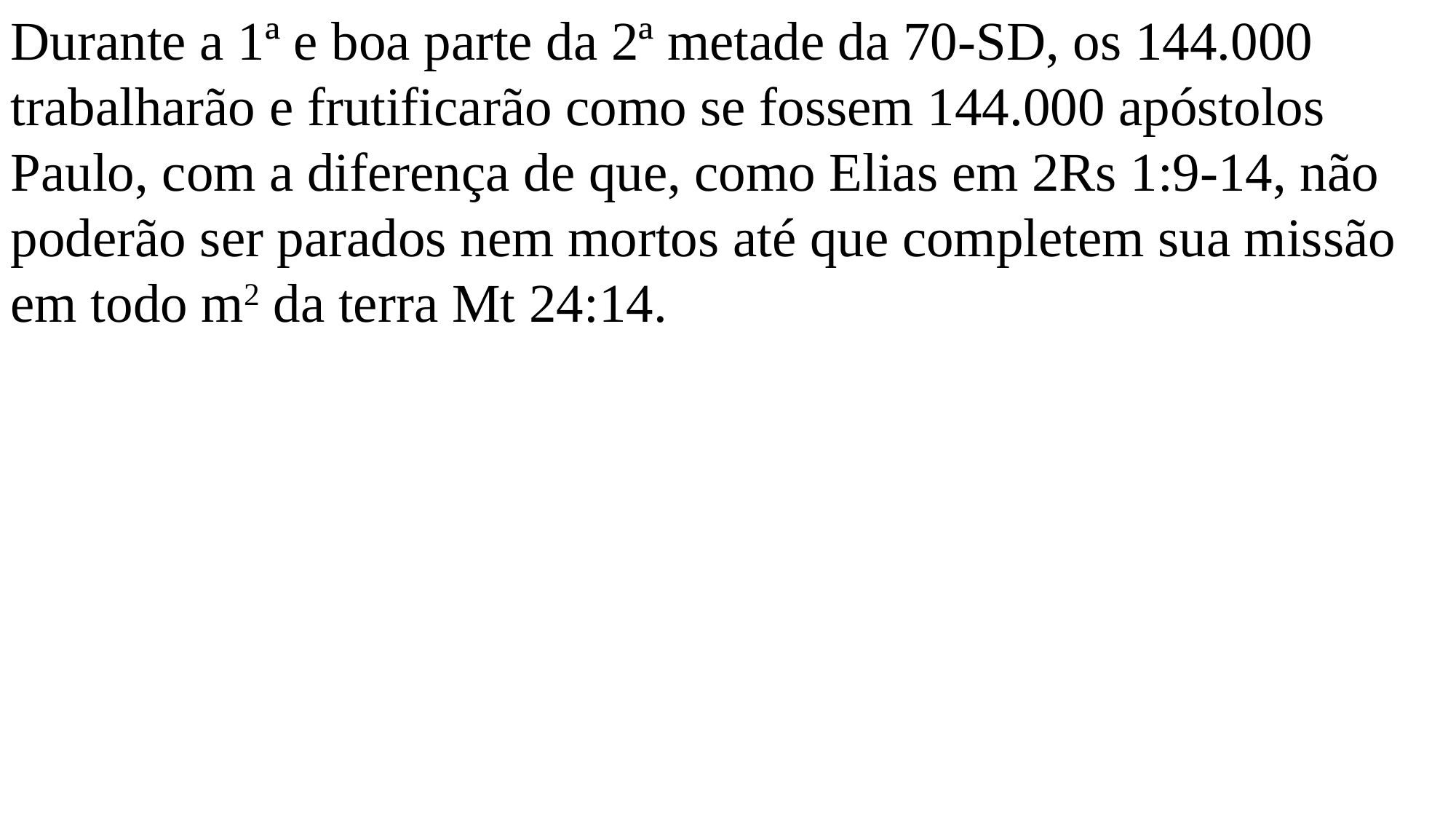

Durante a 1ª e boa parte da 2ª metade da 70-SD, os 144.000 trabalharão e frutificarão como se fossem 144.000 apóstolos Paulo, com a diferença de que, como Elias em 2Rs 1:9-14, não poderão ser parados nem mortos até que completem sua missão em todo m2 da terra Mt 24:14.